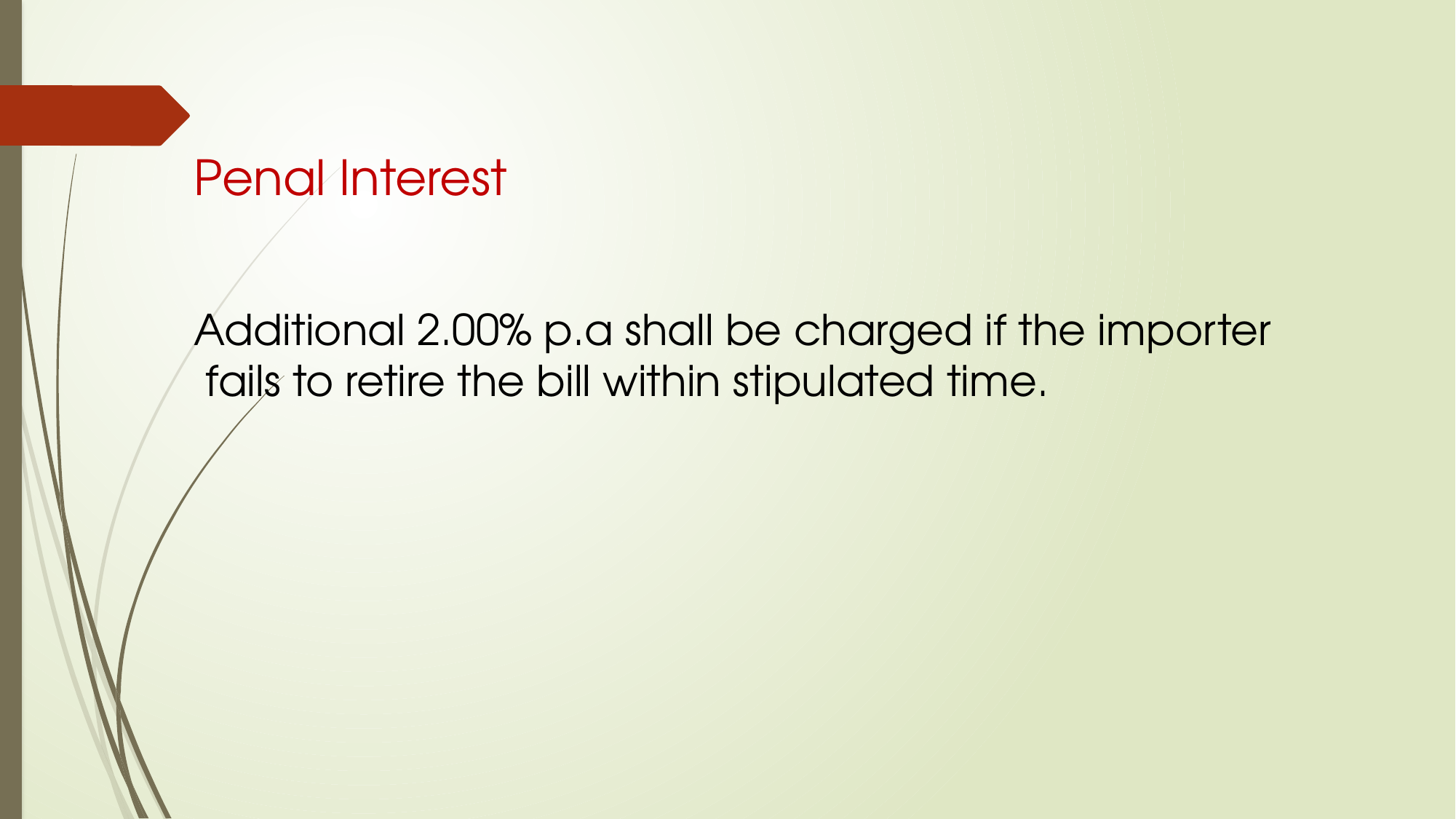

Penal Interest

Additional 2.00% p.a shall be charged if the importer
 fails to retire the bill within stipulated time.